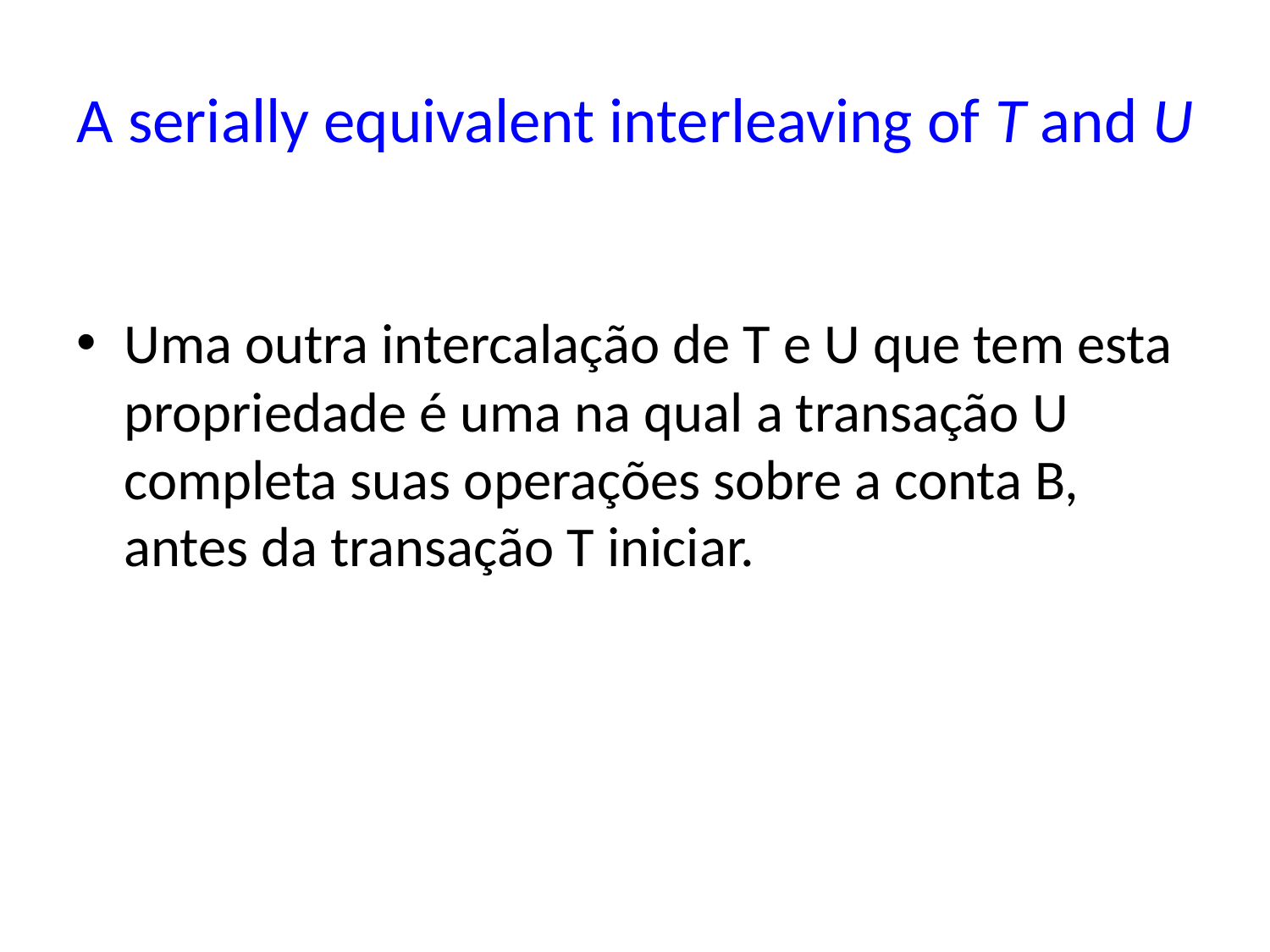

# A serially equivalent interleaving of T and U

Uma outra intercalação de T e U que tem esta propriedade é uma na qual a transação U completa suas operações sobre a conta B, antes da transação T iniciar.